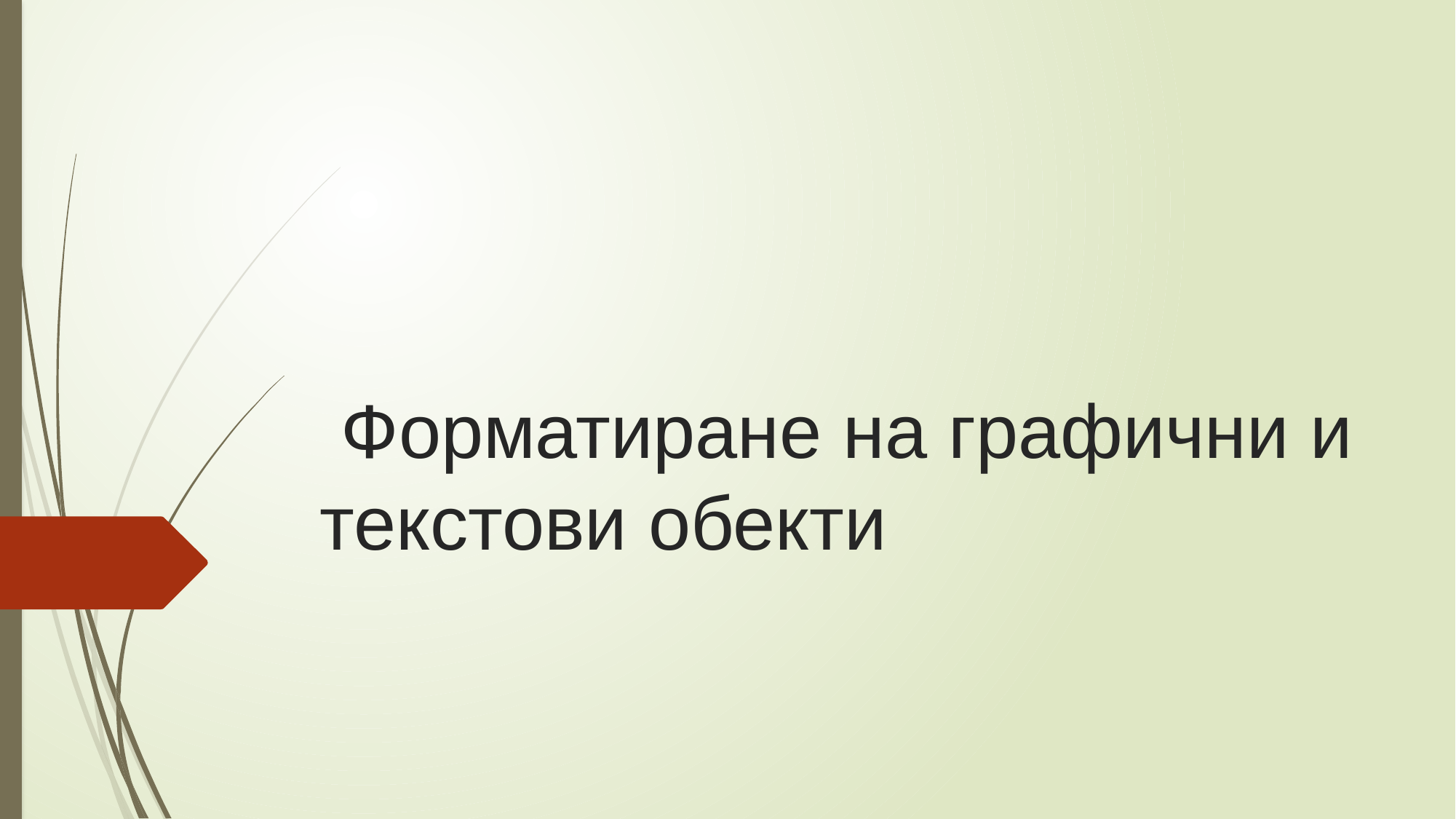

# Форматиране на графични и текстови обекти